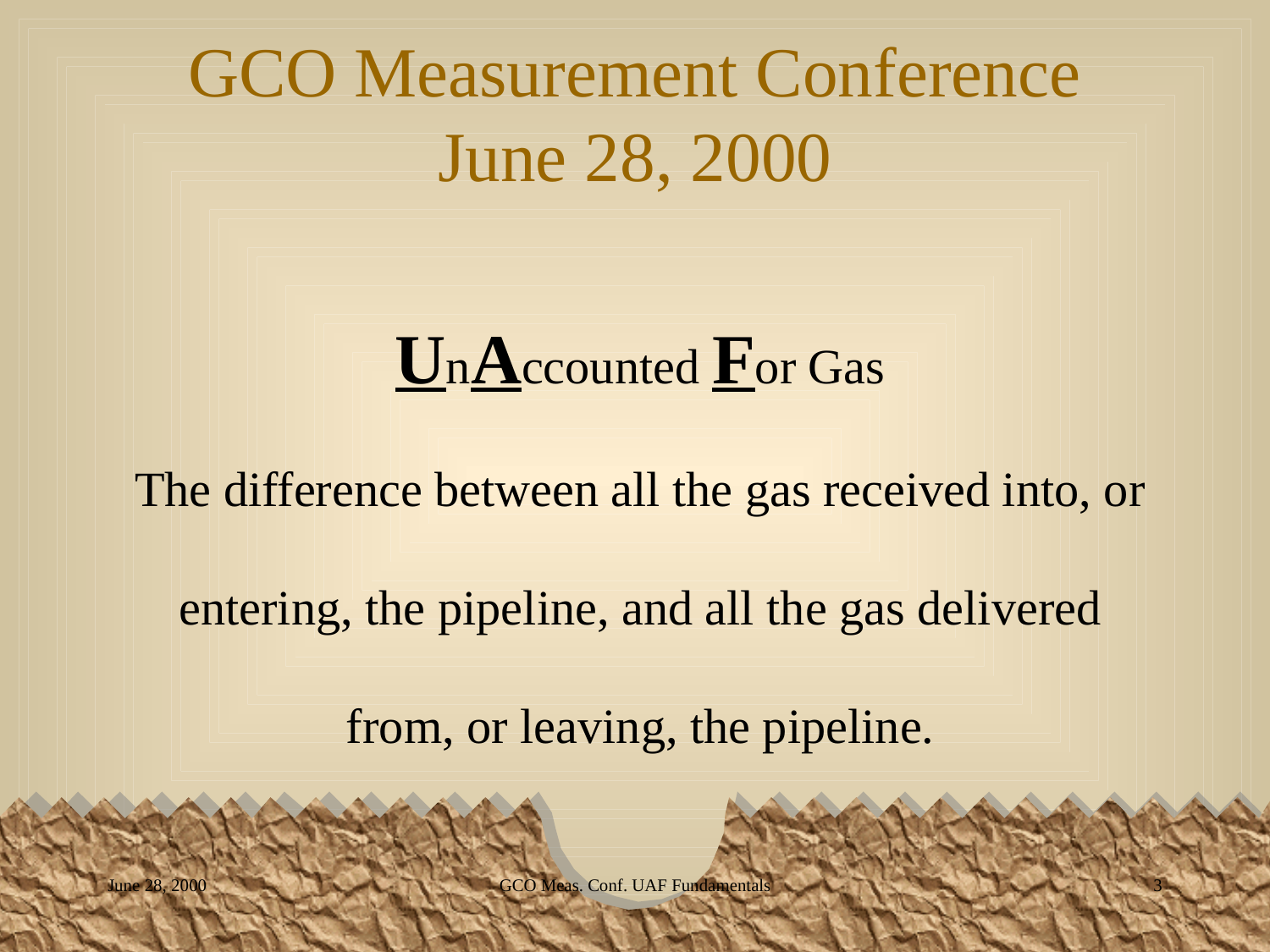

GCO Meas. Conf. UAF Fundamentals
3
June 28, 2000
# GCO Measurement Conference June 28, 2000
UnAccounted For Gas

The difference between all the gas received into, or

entering, the pipeline, and all the gas delivered

from, or leaving, the pipeline.